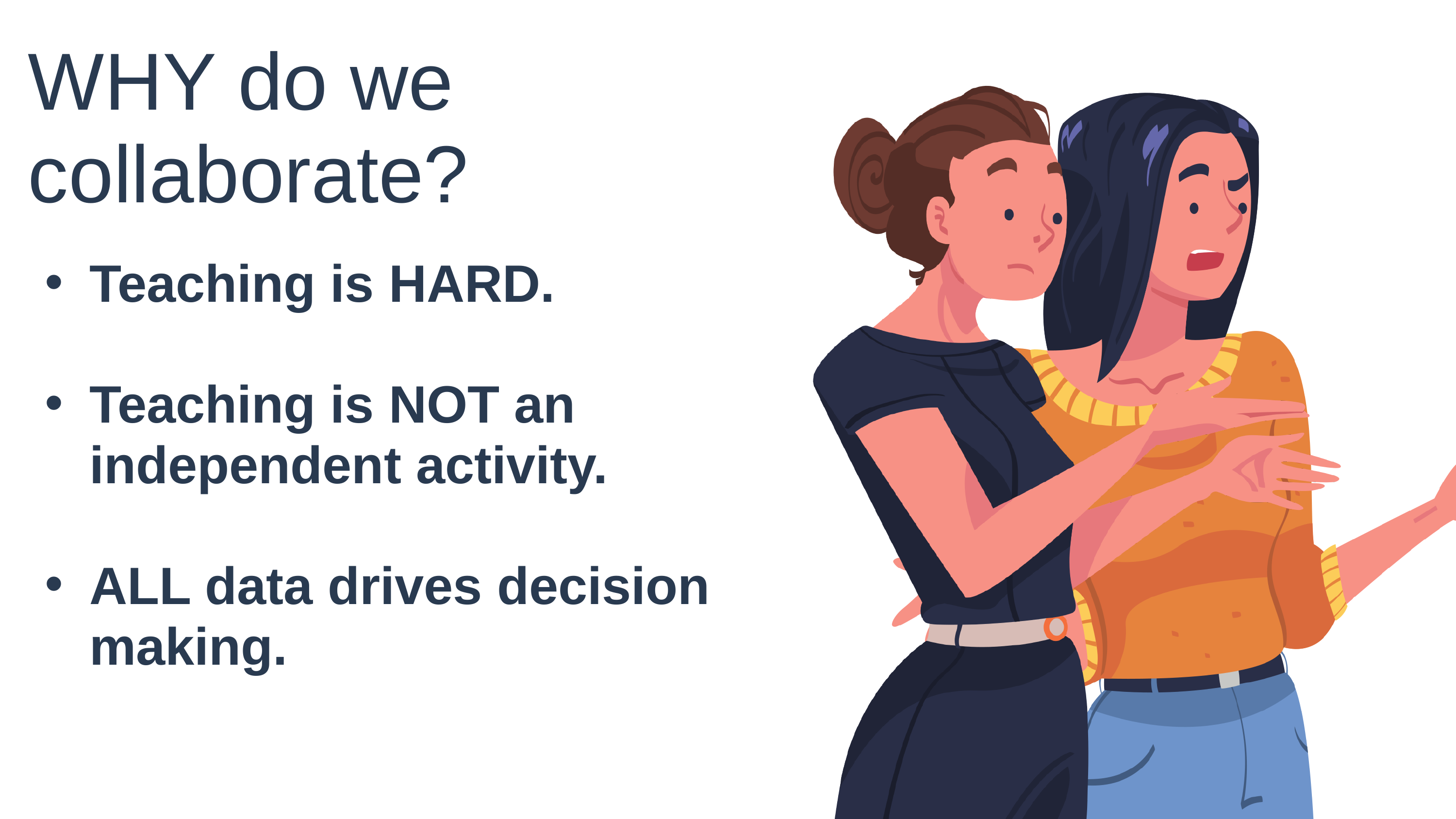

WHY do we collaborate?

Teaching is HARD.

Teaching is NOT an independent activity.

ALL data drives decision making.